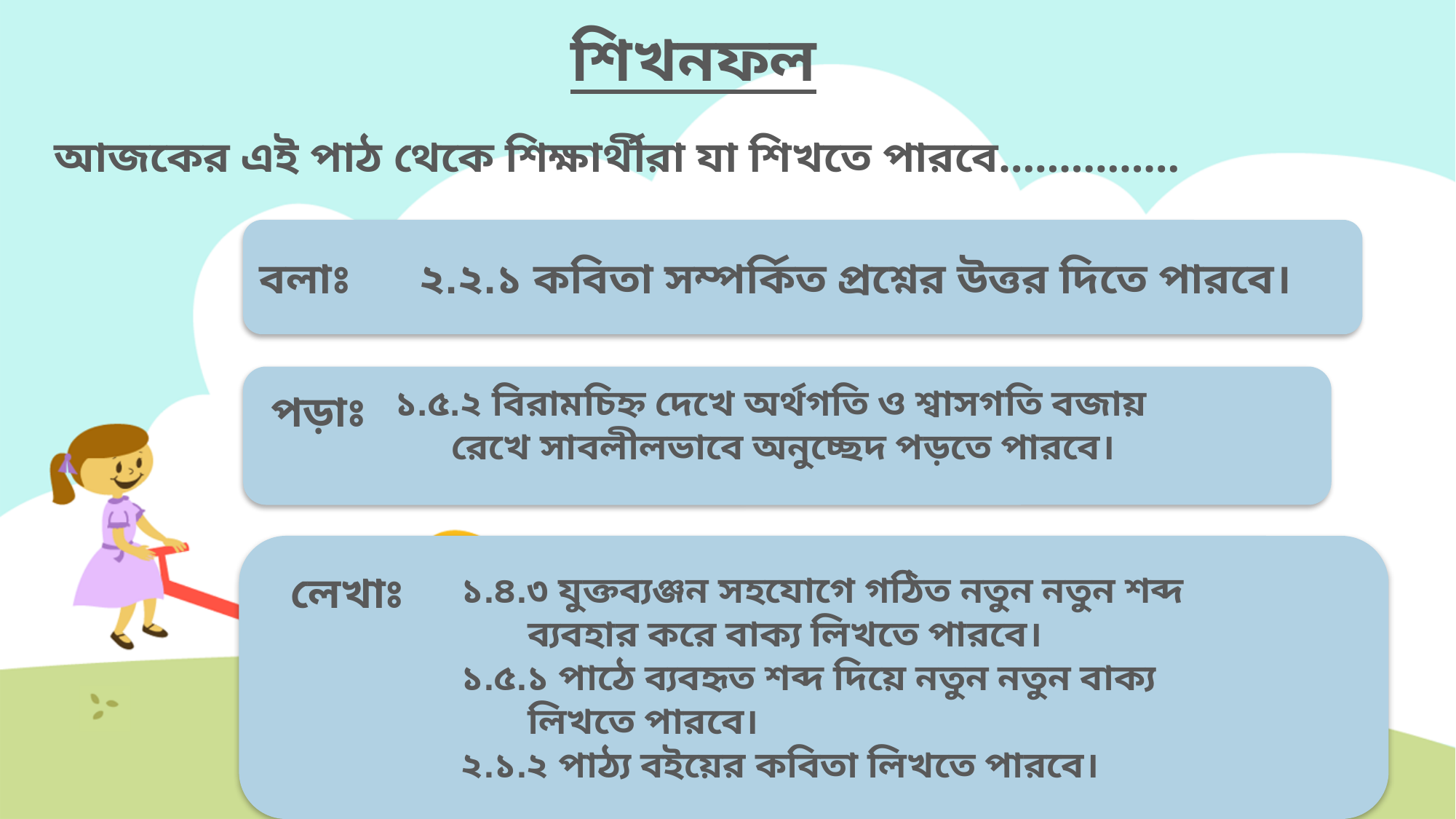

শিখনফল
আজকের এই পাঠ থেকে শিক্ষার্থীরা যা শিখতে পারবে……………
বলাঃ
২.২.১ কবিতা সম্পর্কিত প্রশ্নের উত্তর দিতে পারবে।

১.৫.২ বিরামচিহ্ন দেখে অর্থগতি ও শ্বাসগতি বজায়
      রেখে সাবলীলভাবে অনুচ্ছেদ পড়তে পারবে।

পড়াঃ

লেখাঃ

১.৪.৩ যুক্তব্যঞ্জন সহযোগে গঠিত নতুন নতুন শব্দ
       ব্যবহার করে বাক্য লিখতে পারবে।
১.৫.১ পাঠে ব্যবহৃত শব্দ দিয়ে নতুন নতুন বাক্য
       লিখতে পারবে।
২.১.২ পাঠ্য বইয়ের কবিতা লিখতে পারবে।